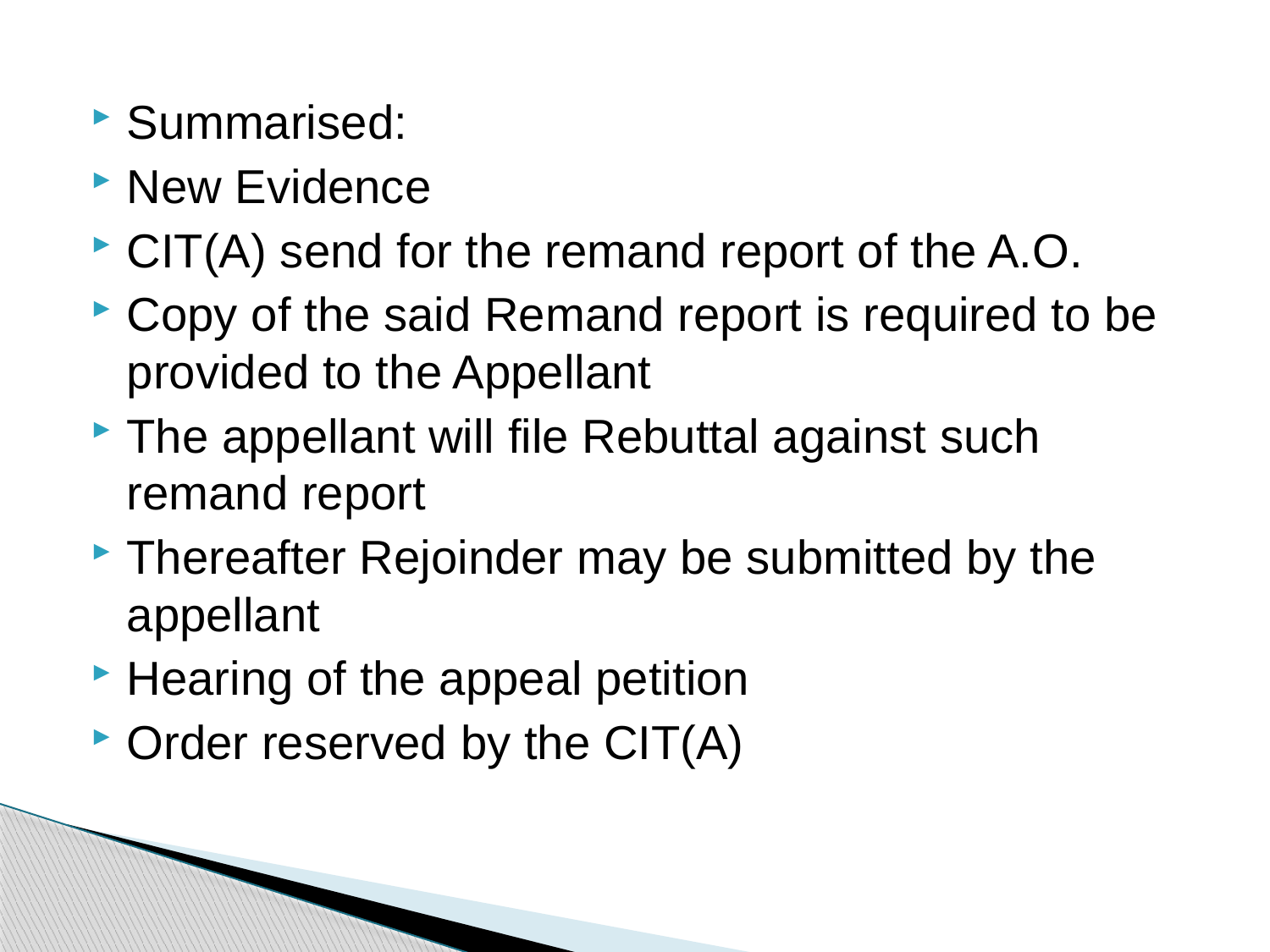

Summarised:
New Evidence
CIT(A) send for the remand report of the A.O.
Copy of the said Remand report is required to be provided to the Appellant
The appellant will file Rebuttal against such remand report
Thereafter Rejoinder may be submitted by the appellant
Hearing of the appeal petition
Order reserved by the CIT(A)